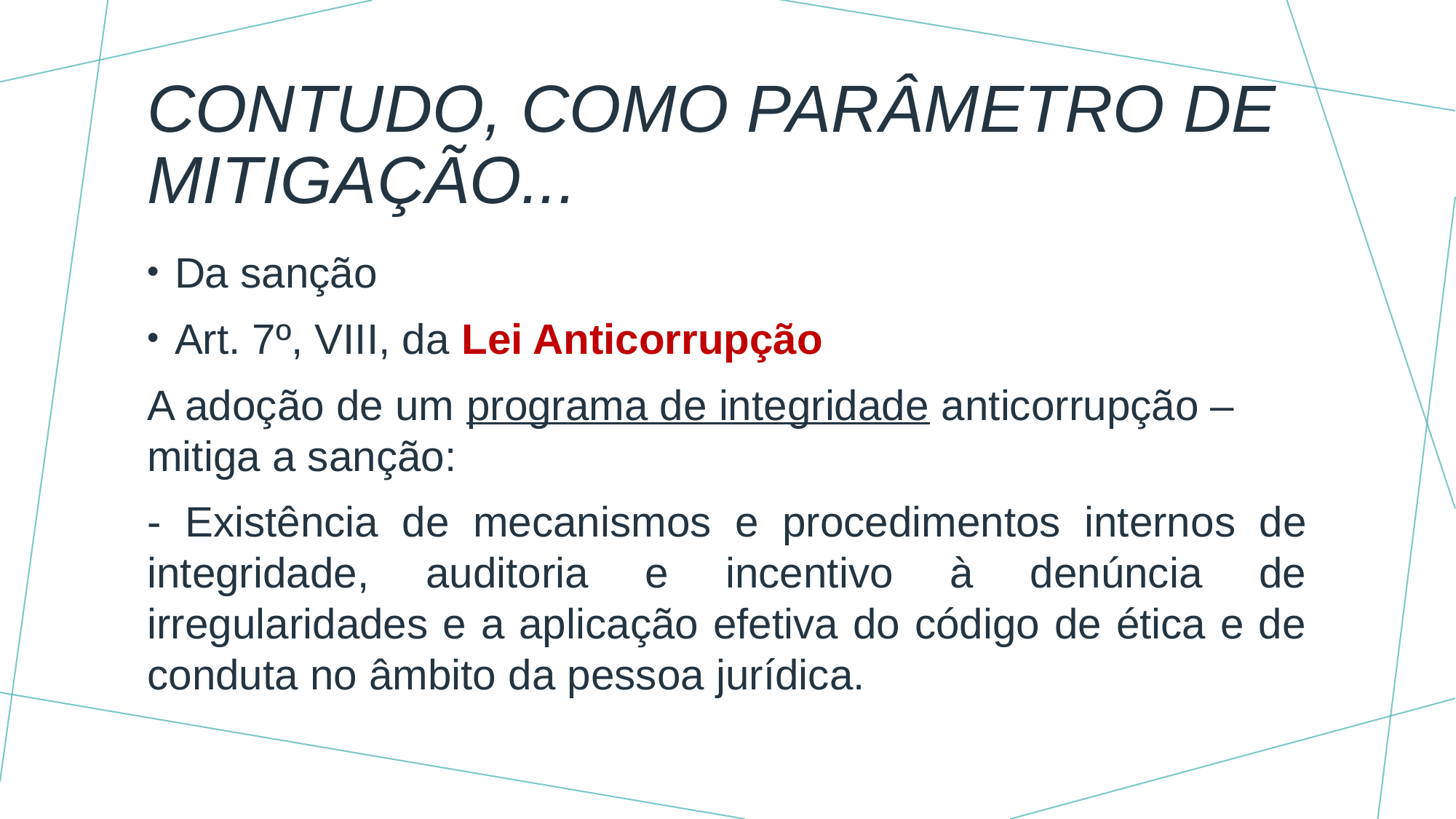

# Contudo, como parâmetro de mitigação...
Da sanção
Art. 7º, VIII, da Lei Anticorrupção
A adoção de um programa de integridade anticorrupção – mitiga a sanção:
- Existência de mecanismos e procedimentos internos de integridade, auditoria e incentivo à denúncia de irregularidades e a aplicação efetiva do código de ética e de conduta no âmbito da pessoa jurídica.